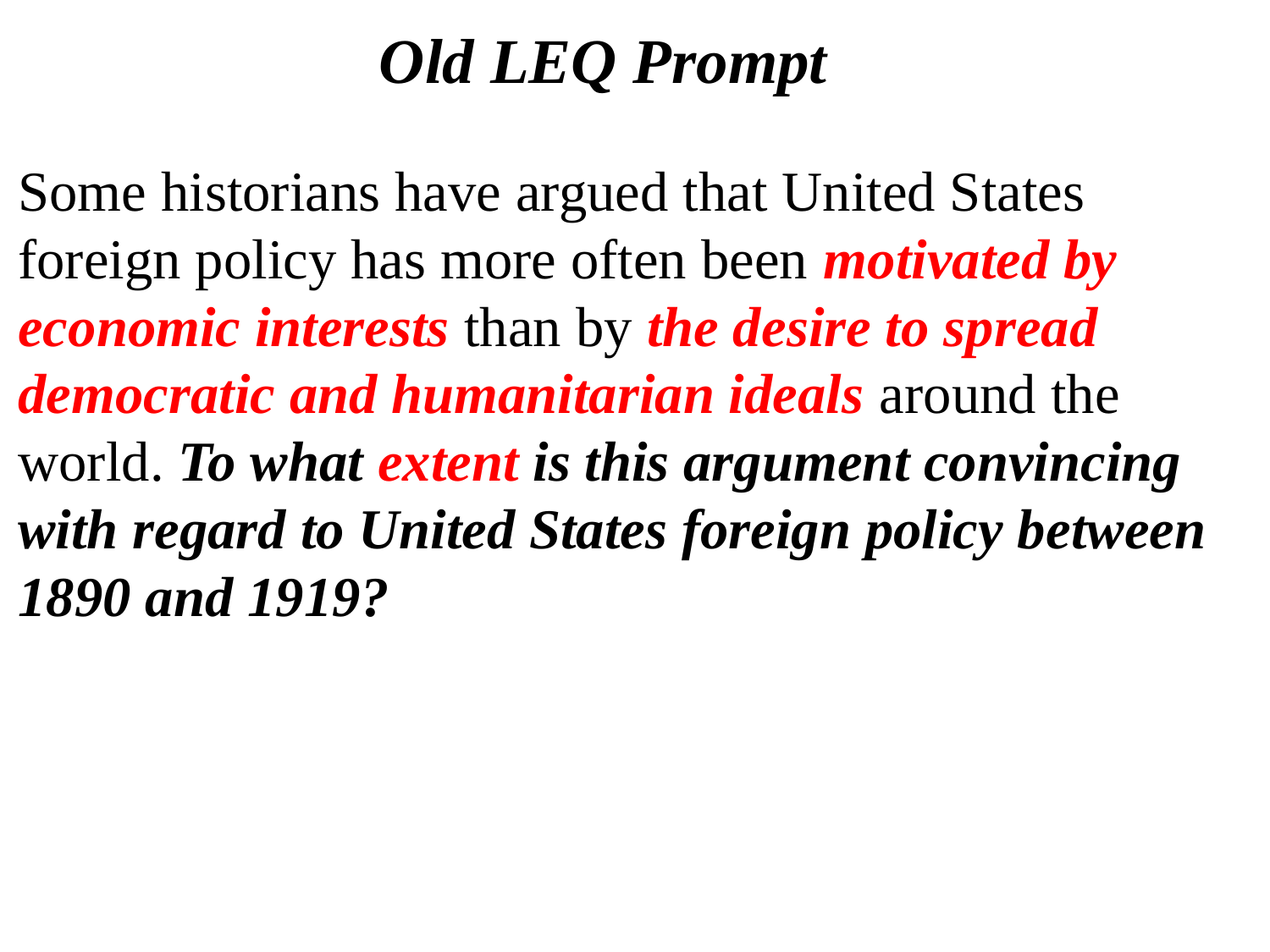

# Old LEQ Prompt
Some historians have argued that United States foreign policy has more often been motivated by economic interests than by the desire to spread democratic and humanitarian ideals around the world. To what extent is this argument convincing with regard to United States foreign policy between 1890 and 1919?